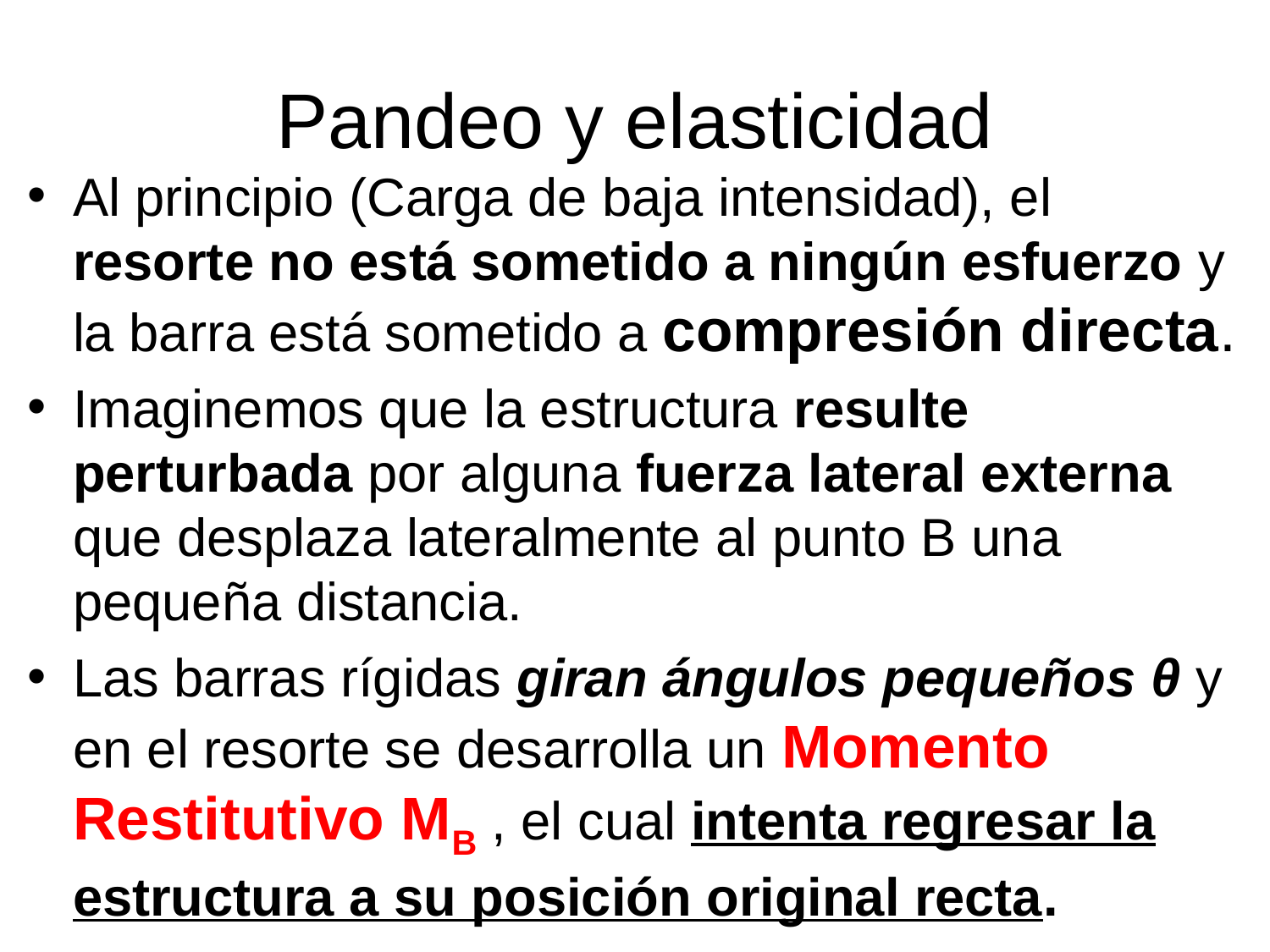

# Pandeo y elasticidad
Al principio (Carga de baja intensidad), el resorte no está sometido a ningún esfuerzo y la barra está sometido a compresión directa.
Imaginemos que la estructura resulte perturbada por alguna fuerza lateral externa que desplaza lateralmente al punto B una pequeña distancia.
Las barras rígidas giran ángulos pequeños θ y en el resorte se desarrolla un Momento Restitutivo MB , el cual intenta regresar la estructura a su posición original recta.